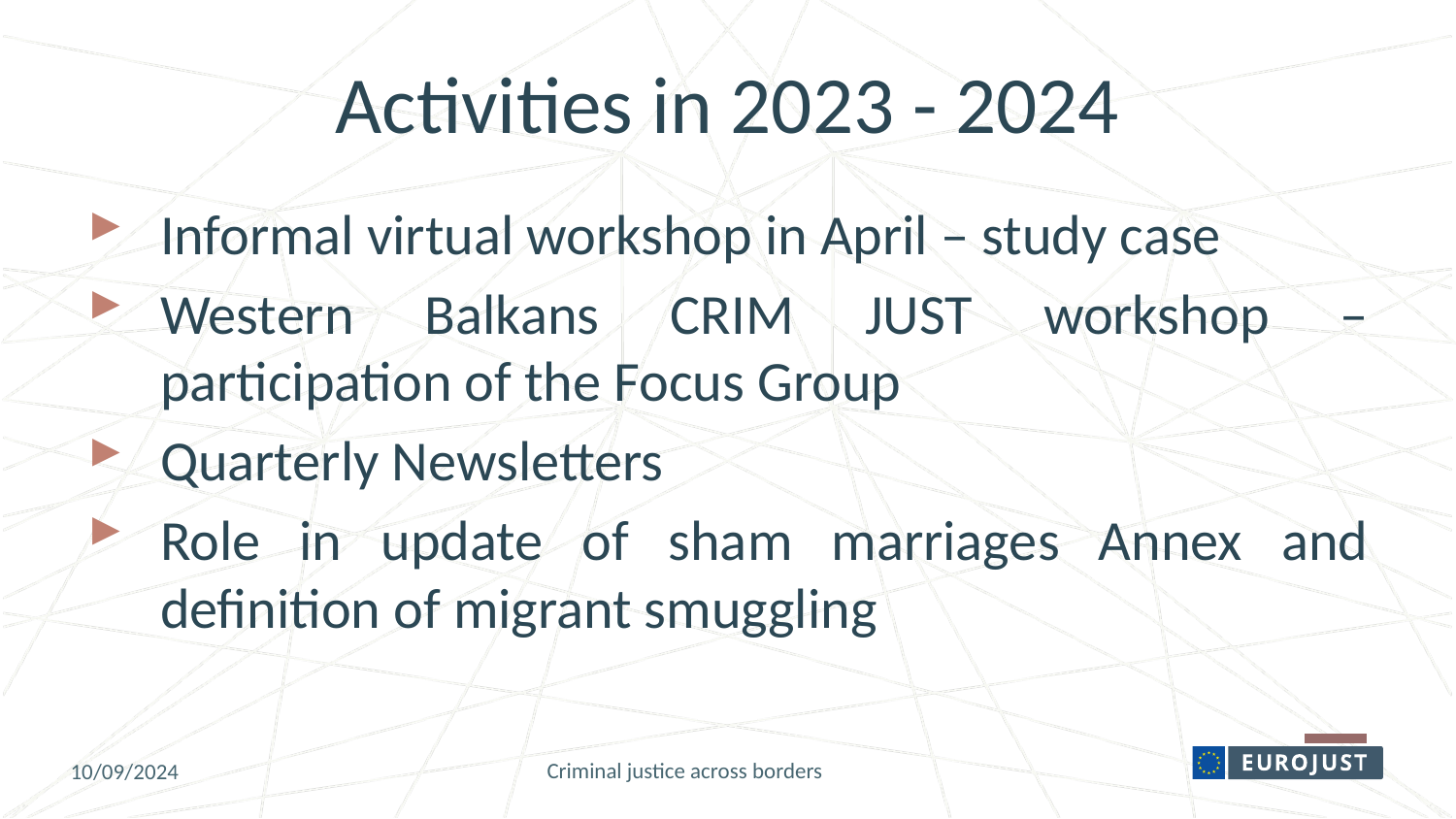

# Activities in 2023 - 2024
Informal virtual workshop in April – study case
Western Balkans CRIM JUST workshop – participation of the Focus Group
Quarterly Newsletters
Role in update of sham marriages Annex and definition of migrant smuggling